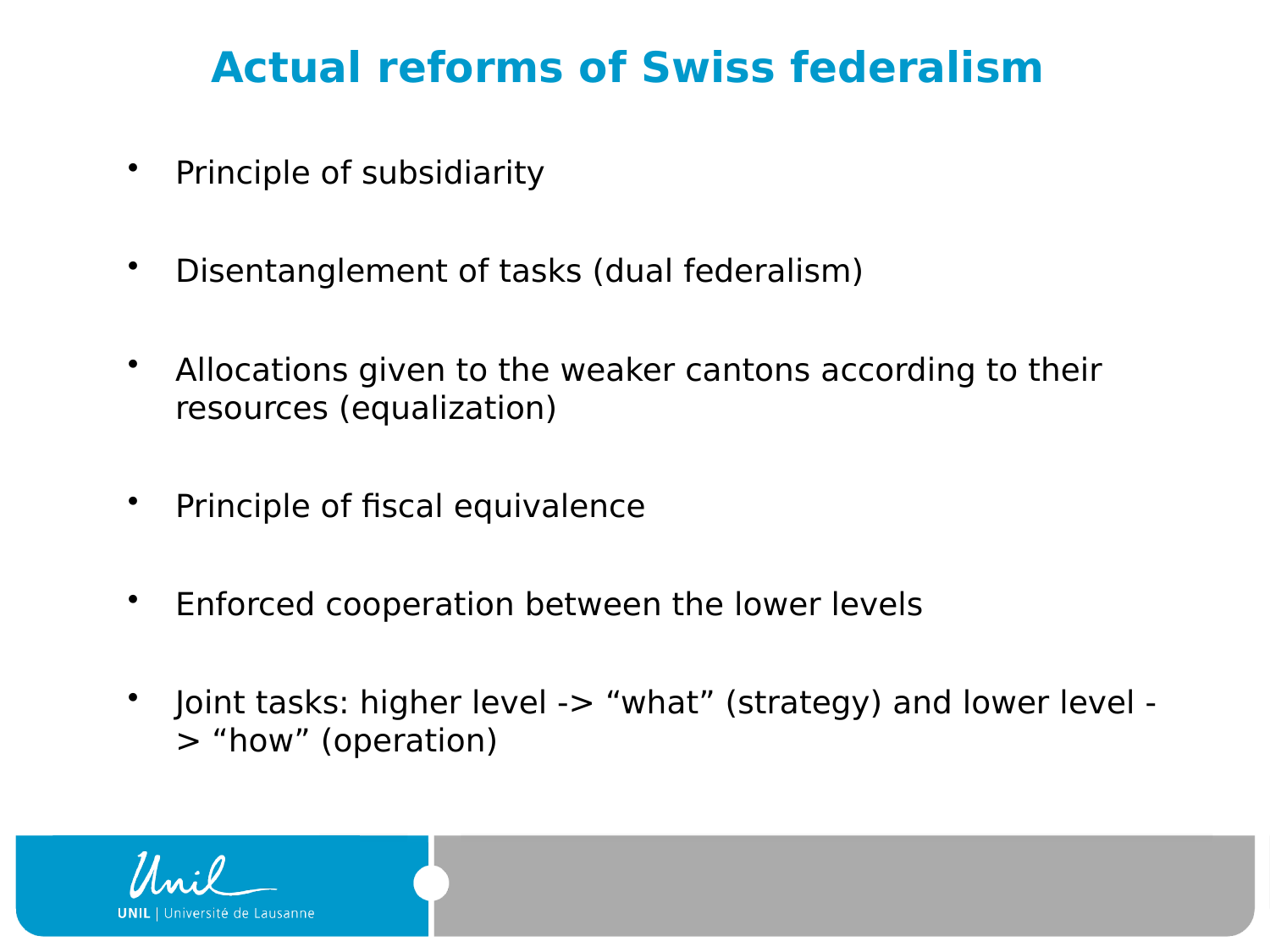

# Actual reforms of Swiss federalism
Principle of subsidiarity

Disentanglement of tasks (dual federalism)

Allocations given to the weaker cantons according to their resources (equalization)

Principle of fiscal equivalence

Enforced cooperation between the lower levels

Joint tasks: higher level -> “what” (strategy) and lower level -> “how” (operation)